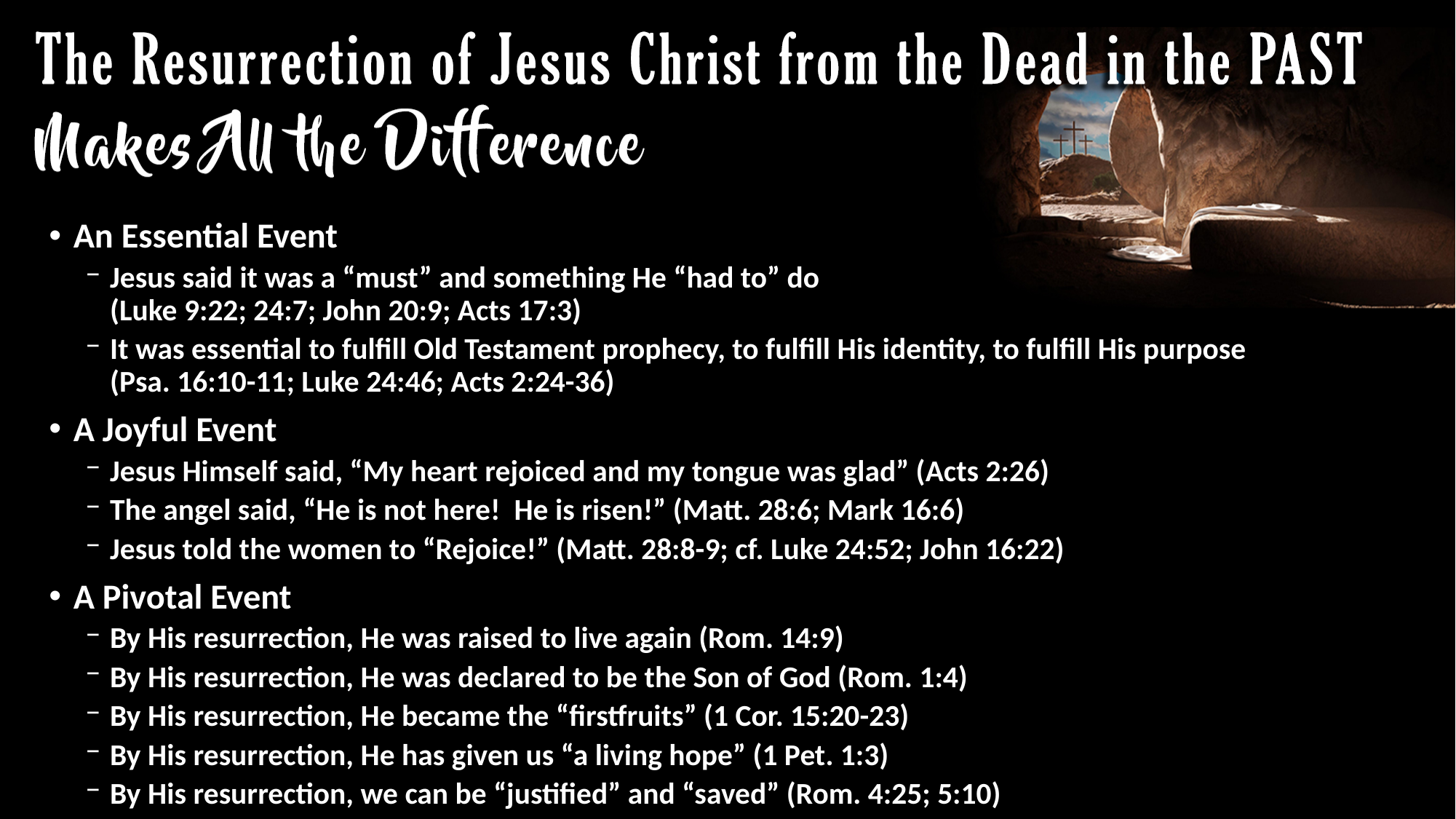

An Essential Event
Jesus said it was a “must” and something He “had to” do
(Luke 9:22; 24:7; John 20:9; Acts 17:3)
It was essential to fulfill Old Testament prophecy, to fulfill His identity, to fulfill His purpose
(Psa. 16:10-11; Luke 24:46; Acts 2:24-36)
A Joyful Event
Jesus Himself said, “My heart rejoiced and my tongue was glad” (Acts 2:26)
The angel said, “He is not here!  He is risen!” (Matt. 28:6; Mark 16:6)
Jesus told the women to “Rejoice!” (Matt. 28:8-9; cf. Luke 24:52; John 16:22)
A Pivotal Event
By His resurrection, He was raised to live again (Rom. 14:9)
By His resurrection, He was declared to be the Son of God (Rom. 1:4)
By His resurrection, He became the “firstfruits” (1 Cor. 15:20-23)
By His resurrection, He has given us “a living hope” (1 Pet. 1:3)
By His resurrection, we can be “justified” and “saved” (Rom. 4:25; 5:10)